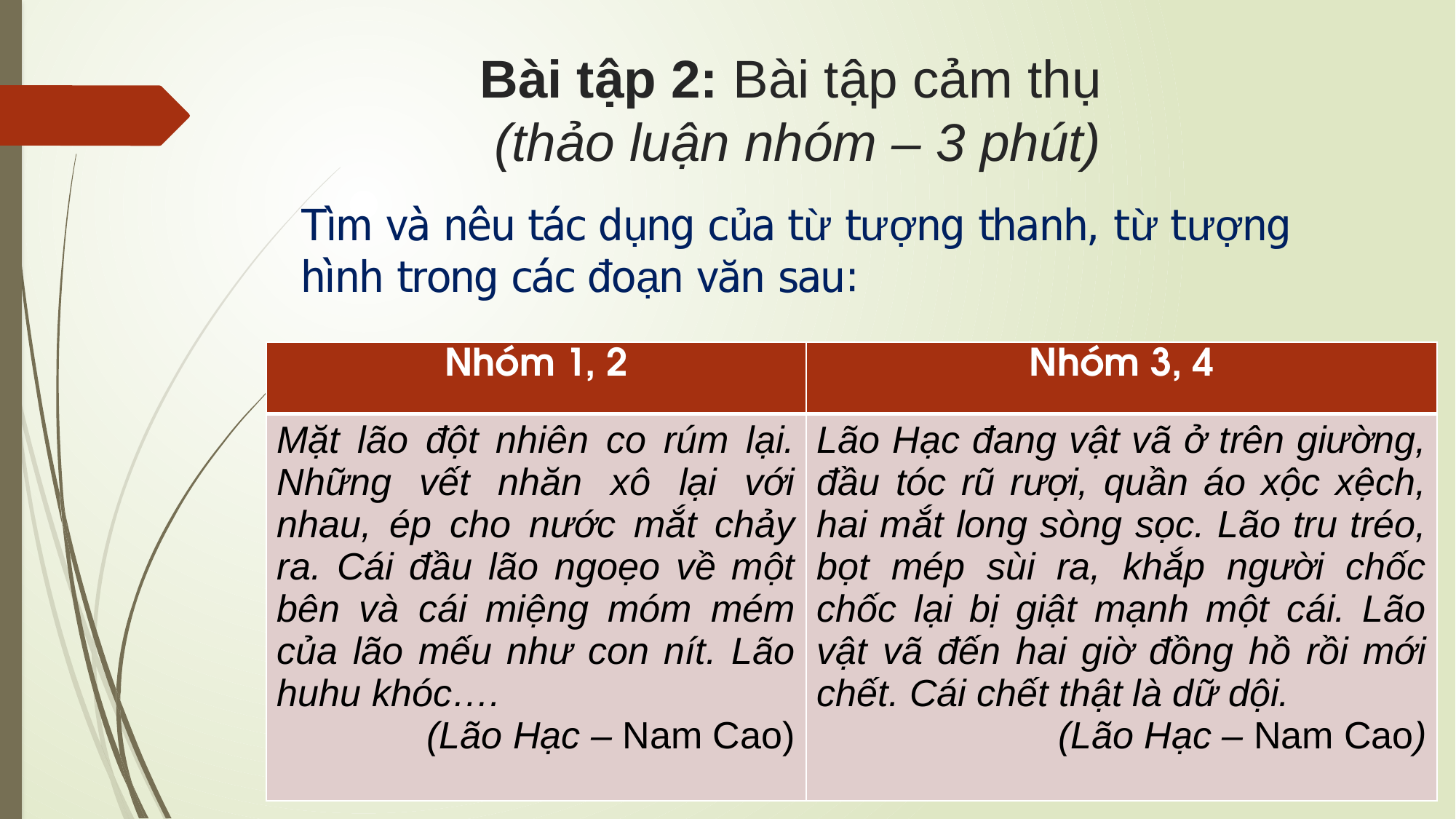

# Bài tập 2: Bài tập cảm thụ (thảo luận nhóm – 3 phút)
Tìm và nêu tác dụng của từ tượng thanh, từ tượng hình trong các đoạn văn sau:

| Nhóm 1, 2 | Nhóm 3, 4 |
| --- | --- |
| Mặt lão đột nhiên co rúm lại. Những vết nhăn xô lại với nhau, ép cho nước mắt chảy ra. Cái đầu lão ngoẹo về một bên và cái miệng móm mém của lão mếu như con nít. Lão huhu khóc…. (Lão Hạc – Nam Cao) | Lão Hạc đang vật vã ở trên giường, đầu tóc rũ rượi, quần áo xộc xệch, hai mắt long sòng sọc. Lão tru tréo, bọt mép sùi ra, khắp người chốc chốc lại bị giật mạnh một cái. Lão vật vã đến hai giờ đồng hồ rồi mới chết. Cái chết thật là dữ dội. (Lão Hạc – Nam Cao) |